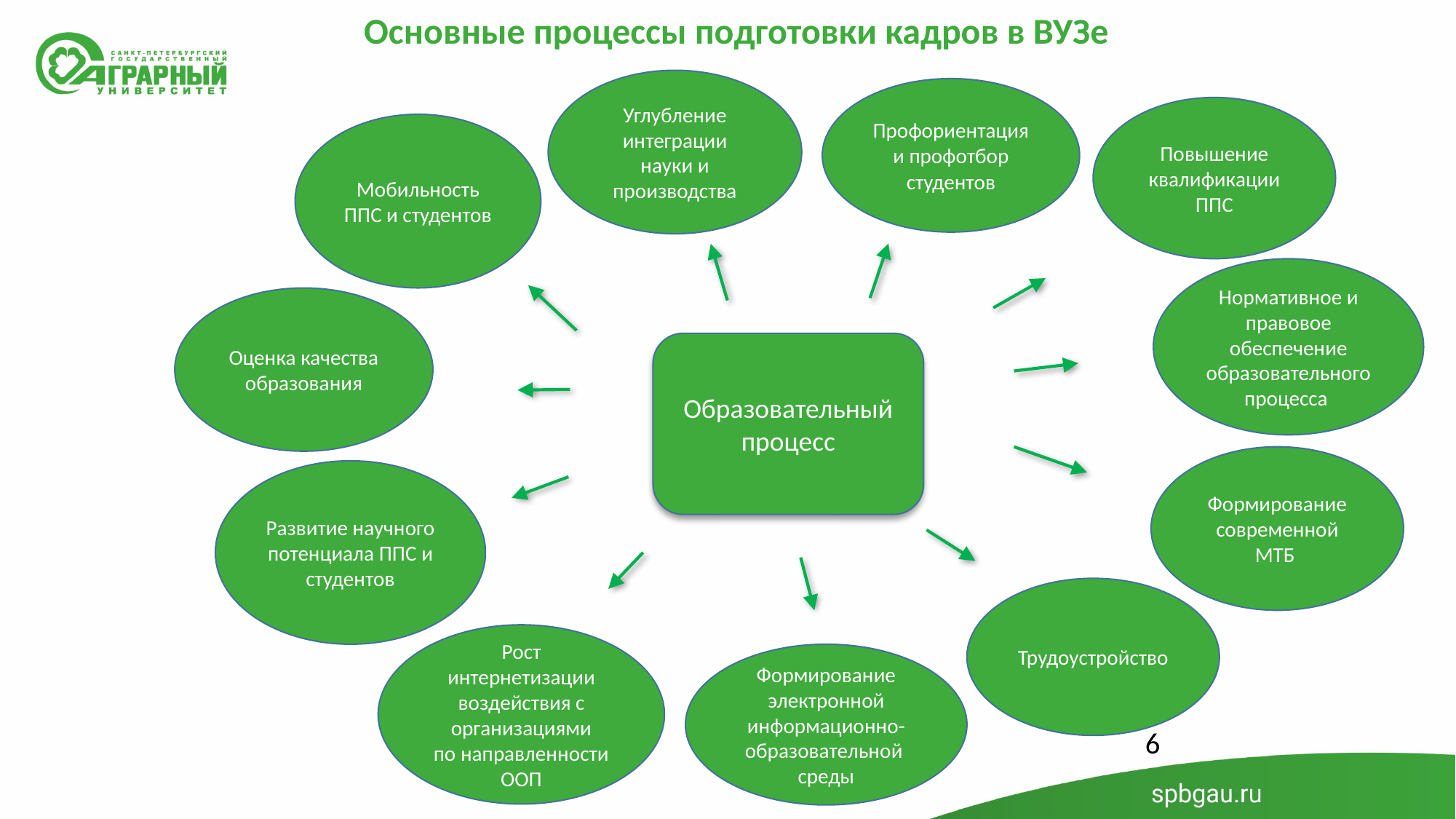

# Основные процессы подготовки кадров в ВУЗе
Углубление интеграции
науки и производства
Профориентация и профотбор
студентов
Повышение квалификации
ППС
Мобильность ППС и студентов
Нормативное и правовое обеспечение образовательного
процесса
Оценка качества образования
Образовательный процесс
Формирование современной МТБ
Развитие научного потенциала ППС и студентов
Трудоустройство
Рост интернетизации воздействия с организациями
по направленности ООП
Формирование электронной информационно-образовательной
среды
6